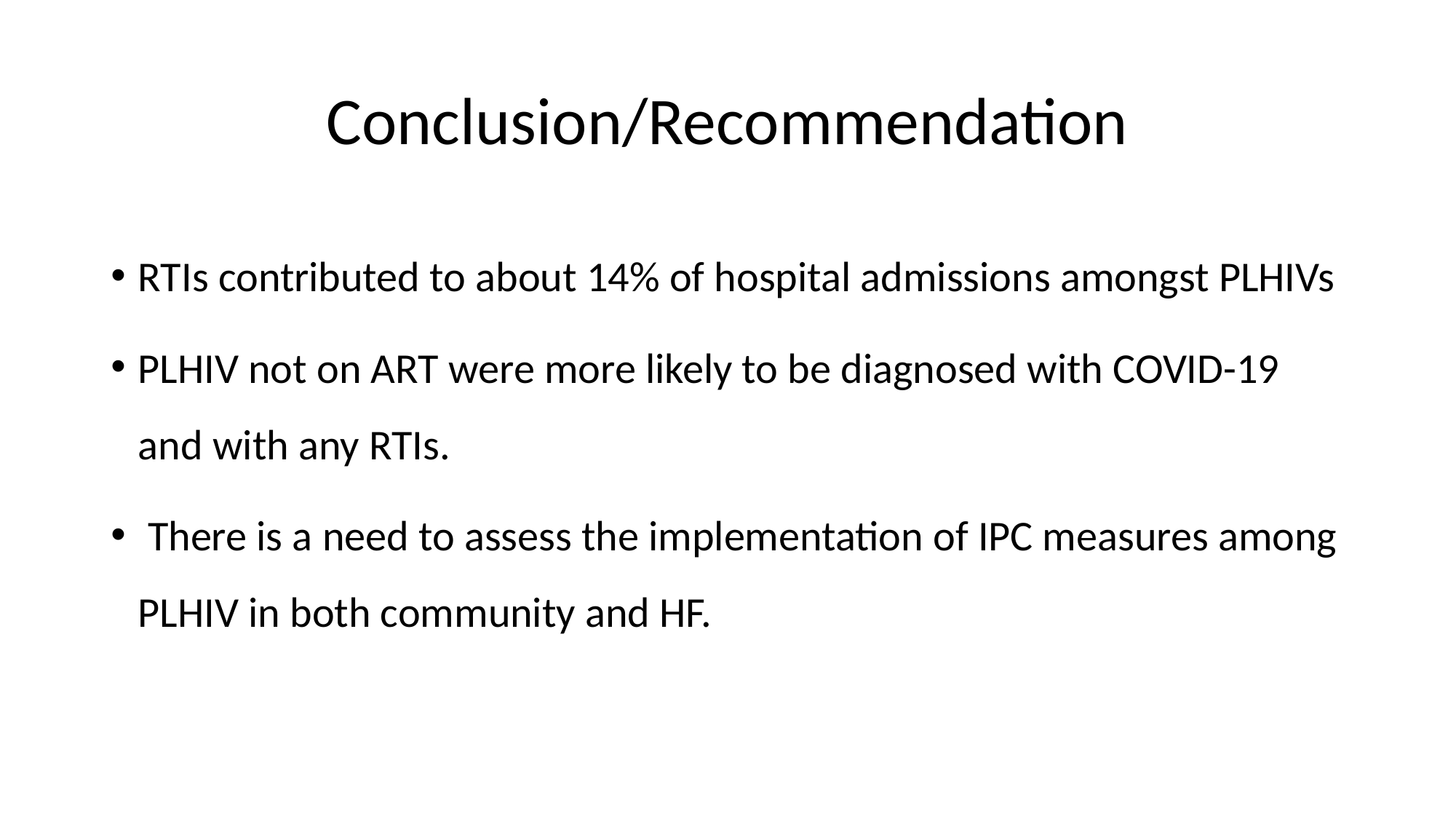

# Conclusion/Recommendation
RTIs contributed to about 14% of hospital admissions amongst PLHIVs
PLHIV not on ART were more likely to be diagnosed with COVID-19 and with any RTIs.
 There is a need to assess the implementation of IPC measures among PLHIV in both community and HF.